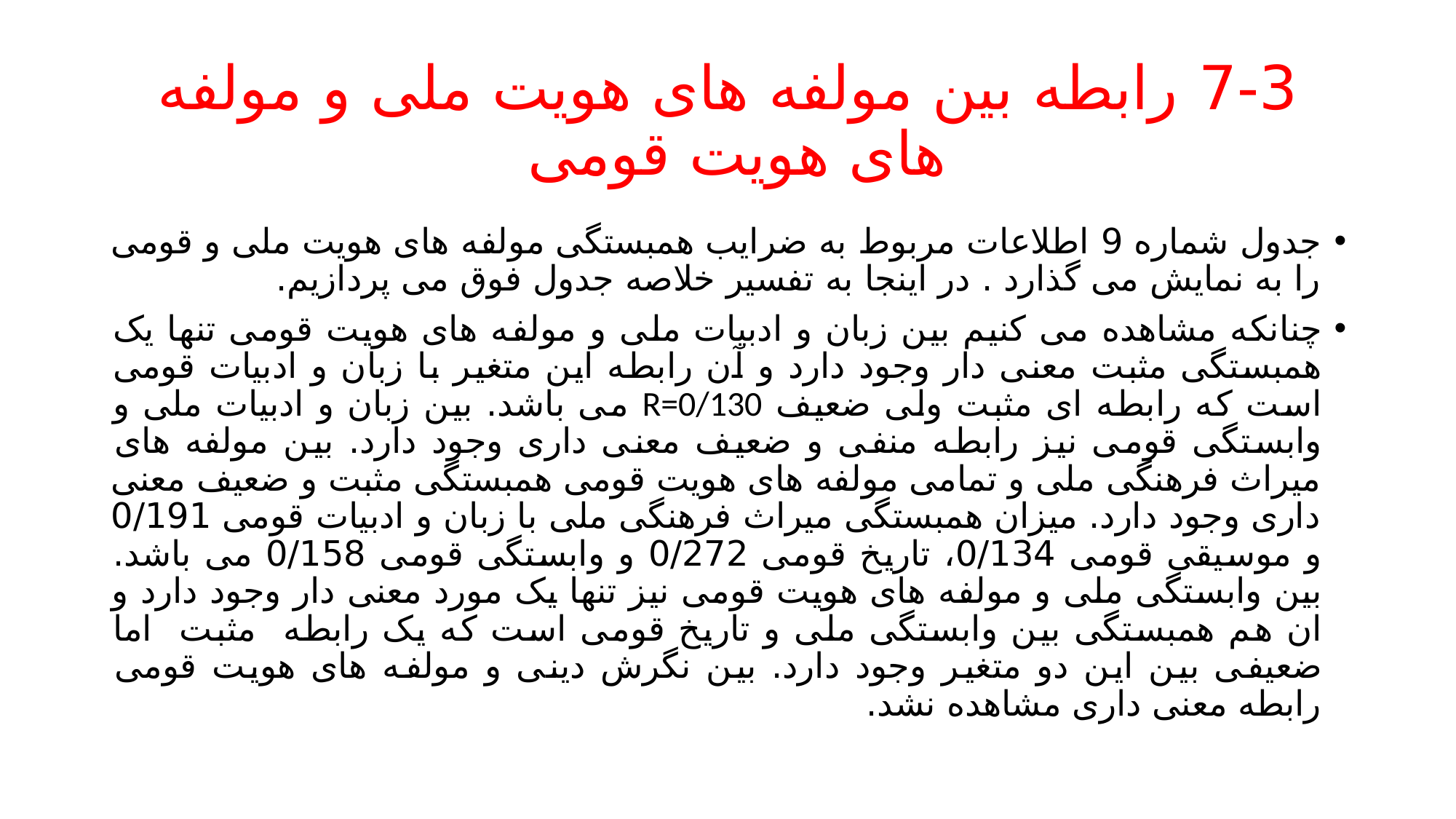

# 7-3 رابطه بین مولفه های هویت ملی و مولفه های هویت قومی
جدول شماره 9 اطلاعات مربوط به ضرایب همبستگی مولفه های هویت ملی و قومی را به نمایش می گذارد . در اینجا به تفسیر خلاصه جدول فوق می پردازیم.
چنانکه مشاهده می کنیم بین زبان و ادبیات ملی و مولفه های هویت قومی تنها یک همبستگی مثبت معنی دار وجود دارد و آن رابطه این متغیر با زبان و ادبیات قومی است که رابطه ای مثبت ولی ضعیف R=0/130 می باشد. بین زبان و ادبیات ملی و وابستگی قومی نیز رابطه منفی و ضعیف معنی داری وجود دارد. بین مولفه های میراث فرهنگی ملی و تمامی مولفه های هویت قومی همبستگی مثبت و ضعیف معنی داری وجود دارد. میزان همبستگی میراث فرهنگی ملی با زبان و ادبیات قومی 0/191 و موسیقی قومی 0/134، تاریخ قومی 0/272 و وابستگی قومی 0/158 می باشد. بین وابستگی ملی و مولفه های هویت قومی نیز تنها یک مورد معنی دار وجود دارد و ان هم همبستگی بین وابستگی ملی و تاریخ قومی است که یک رابطه  مثبت  اما ضعیفی بین این دو متغیر وجود دارد. بین نگرش دینی و مولفه های هویت قومی رابطه معنی داری مشاهده نشد.